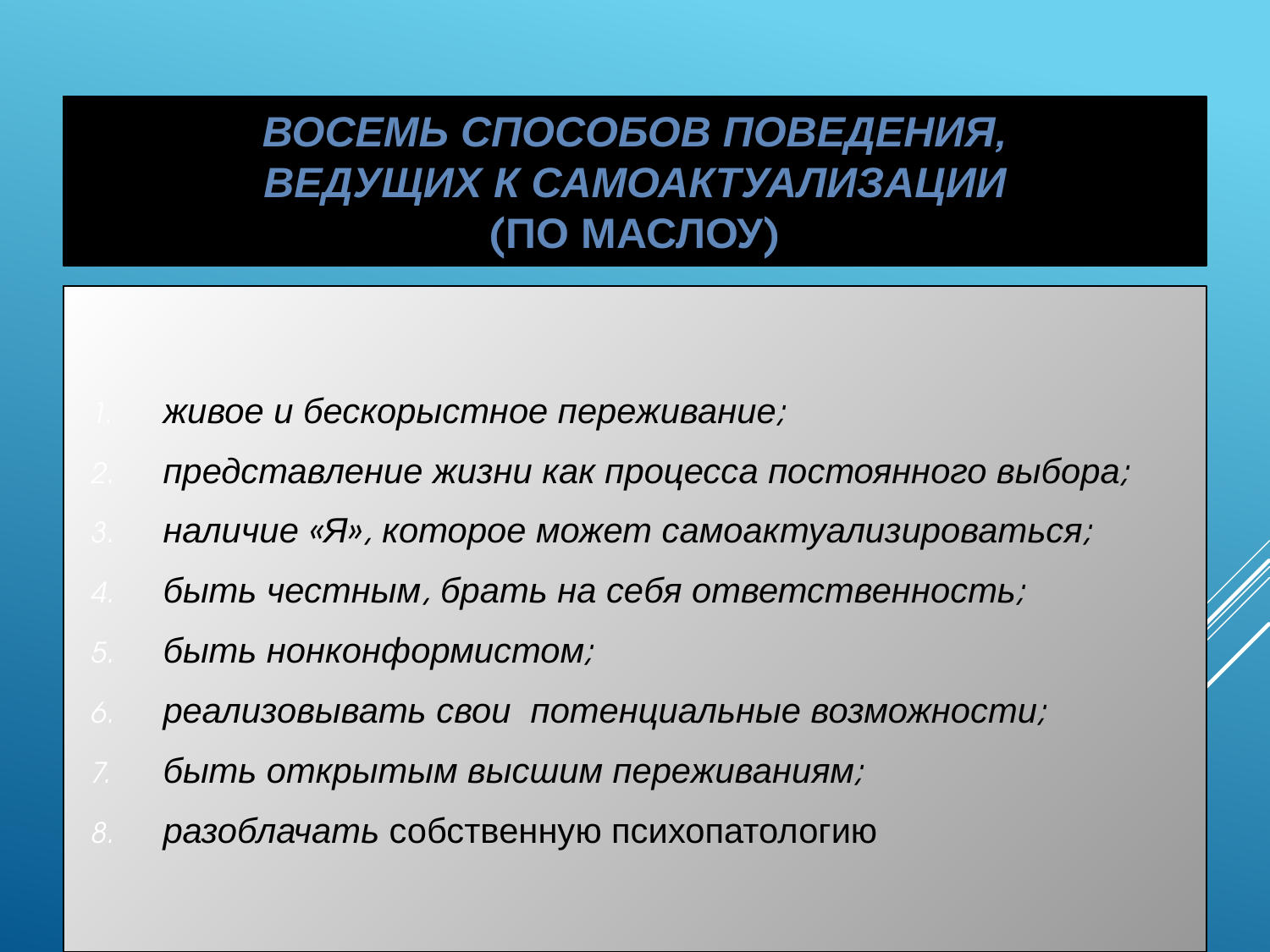

# Восемь способов поведения, ведущих к самоактуализации (по Маслоу)
живое и бескорыстное переживание;
представление жизни как процесса постоянного выбора;
наличие «Я», которое может самоактуализироваться;
быть честным, брать на себя ответственность;
быть нонконформистом;
реализовывать свои  потенциальные возможности;
быть открытым высшим переживаниям;
разоблачать собственную психопатологию